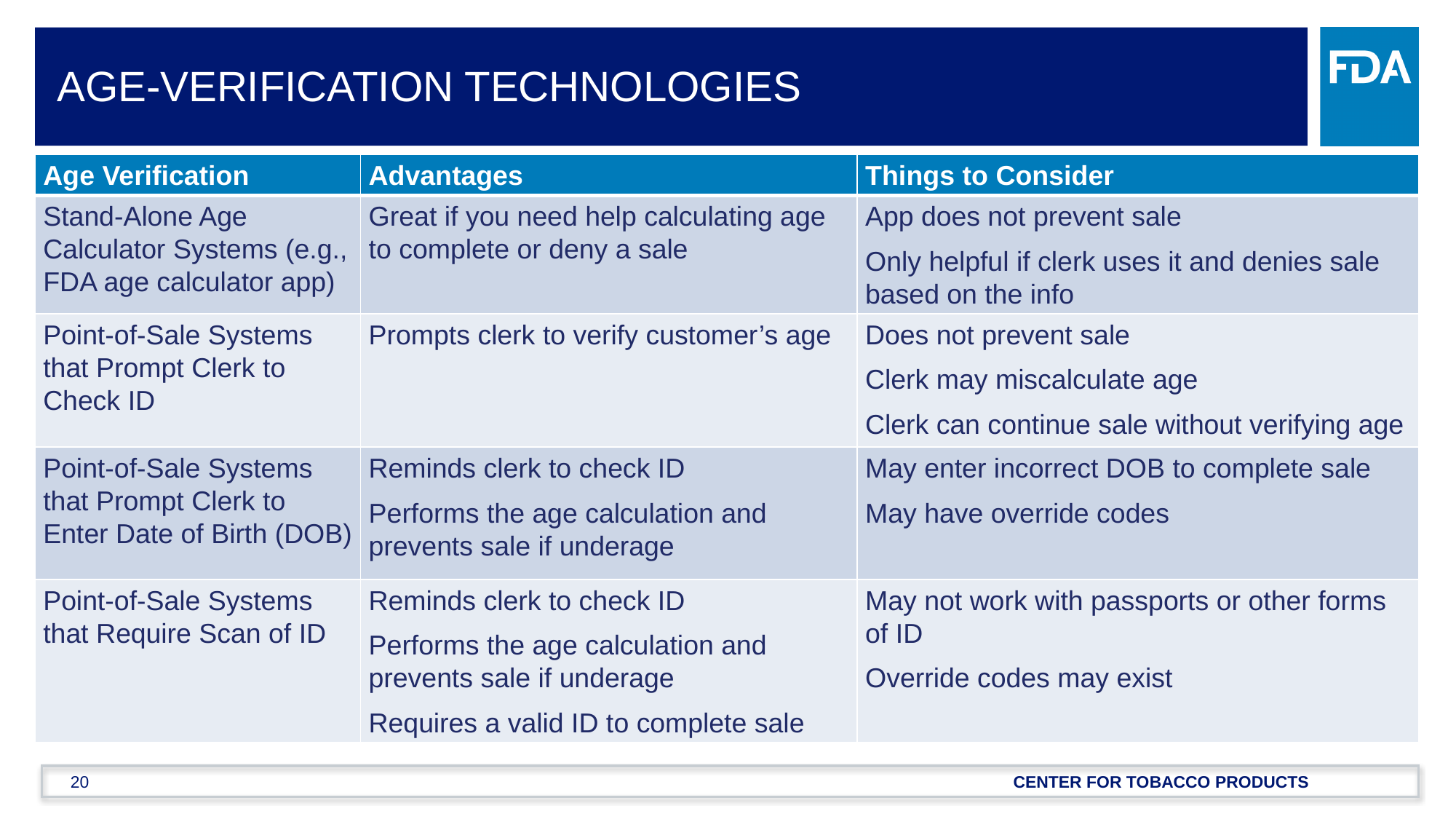

# Age-Verification Technologies
| Age Verification | Advantages | Things to Consider |
| --- | --- | --- |
| Stand-Alone Age Calculator Systems (e.g., FDA age calculator app) | Great if you need help calculating age to complete or deny a sale | App does not prevent sale Only helpful if clerk uses it and denies sale based on the info |
| Point-of-Sale Systems that Prompt Clerk to Check ID | Prompts clerk to verify customer’s age | Does not prevent sale Clerk may miscalculate age Clerk can continue sale without verifying age |
| Point-of-Sale Systems that Prompt Clerk to Enter Date of Birth (DOB) | Reminds clerk to check ID Performs the age calculation and prevents sale if underage | May enter incorrect DOB to complete sale May have override codes |
| Point-of-Sale Systems that Require Scan of ID | Reminds clerk to check ID Performs the age calculation and prevents sale if underage Requires a valid ID to complete sale | May not work with passports or other forms of ID Override codes may exist |